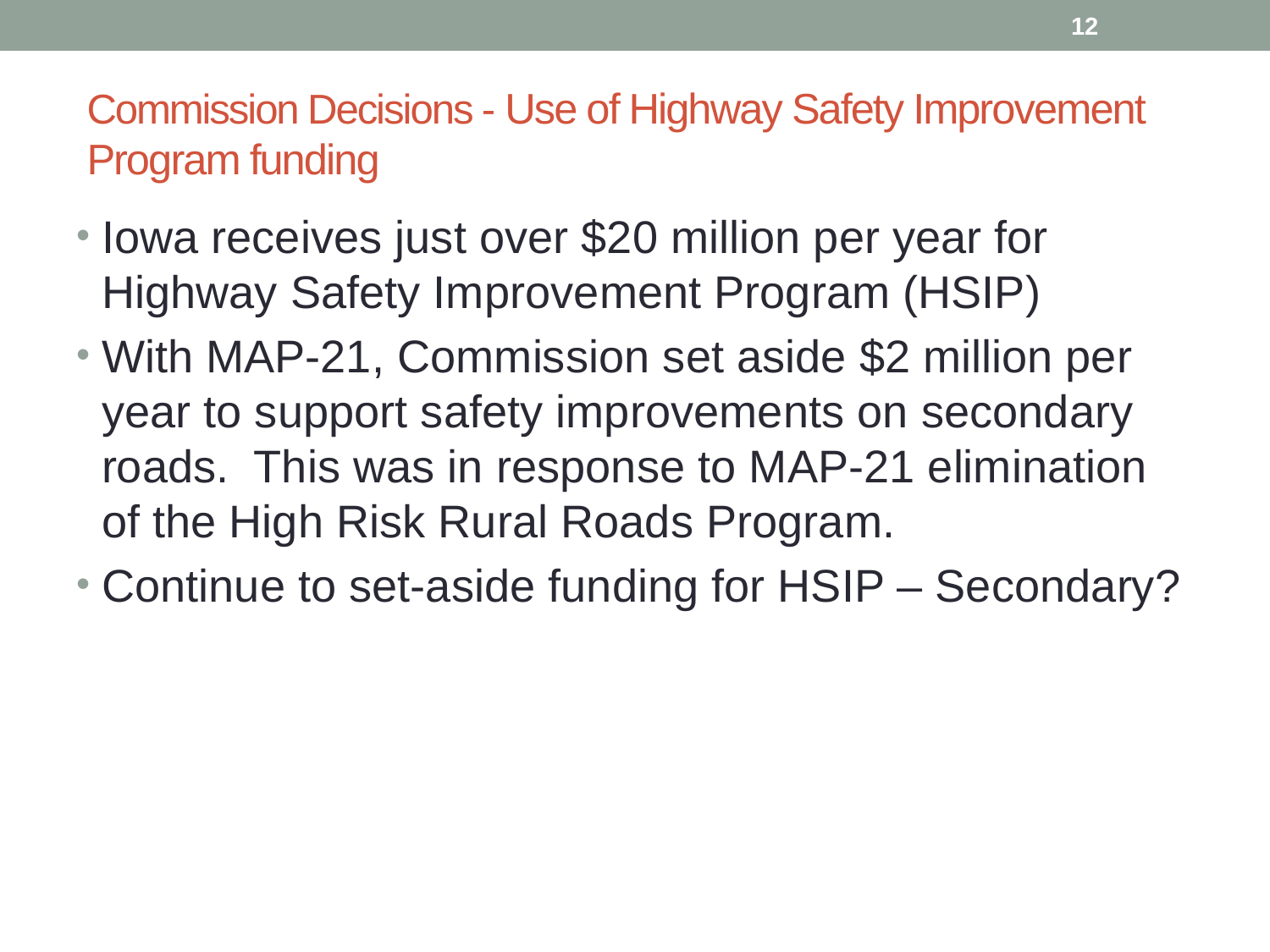

12
# Commission Decisions - Use of Highway Safety Improvement Program funding
Iowa receives just over $20 million per year for Highway Safety Improvement Program (HSIP)
With MAP-21, Commission set aside $2 million per year to support safety improvements on secondary roads.  This was in response to MAP-21 elimination of the High Risk Rural Roads Program.
Continue to set-aside funding for HSIP – Secondary?